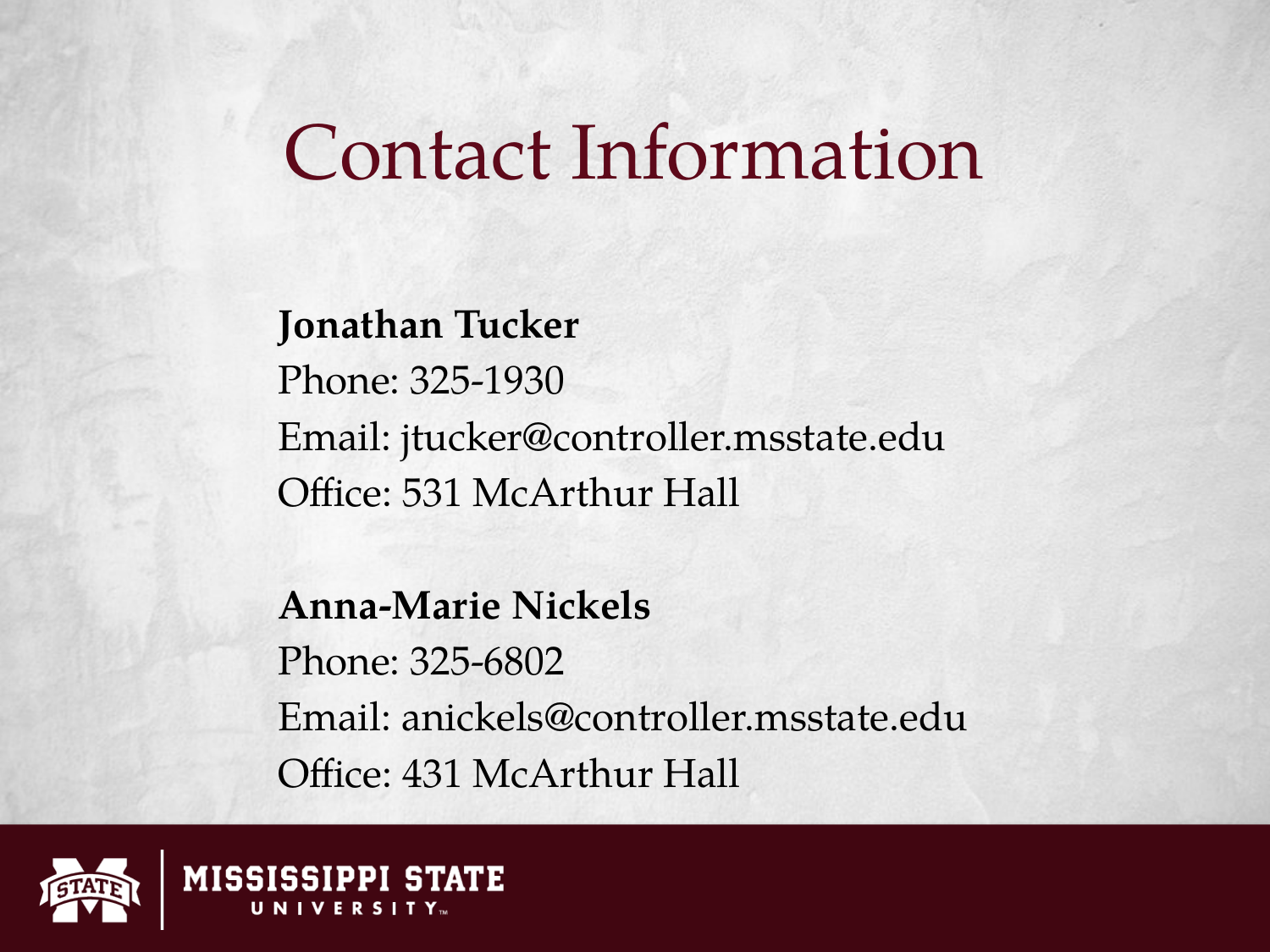

Contact Information
Jonathan Tucker
Phone: 325-1930
Email: jtucker@controller.msstate.edu
Office: 531 McArthur Hall

Anna-Marie Nickels
Phone: 325-6802
Email: anickels@controller.msstate.edu
Office: 431 McArthur Hall